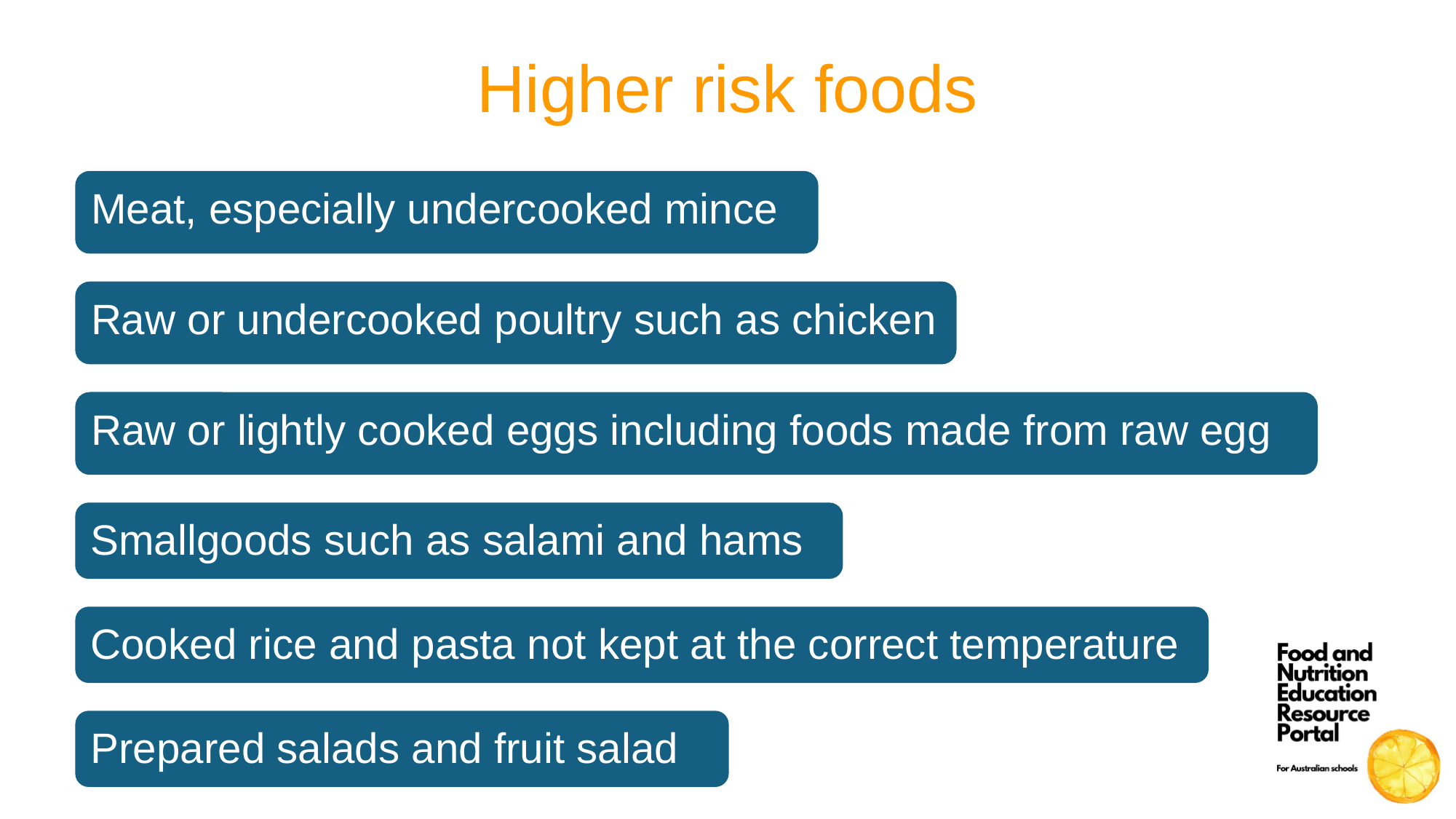

# Higher risk foods
Meat, especially undercooked mince
Raw or undercooked poultry such as chicken
Raw or lightly cooked eggs including foods made from raw egg
Smallgoods such as salami and hams
Cooked rice and pasta not kept at the correct temperature
Prepared salads and fruit salad